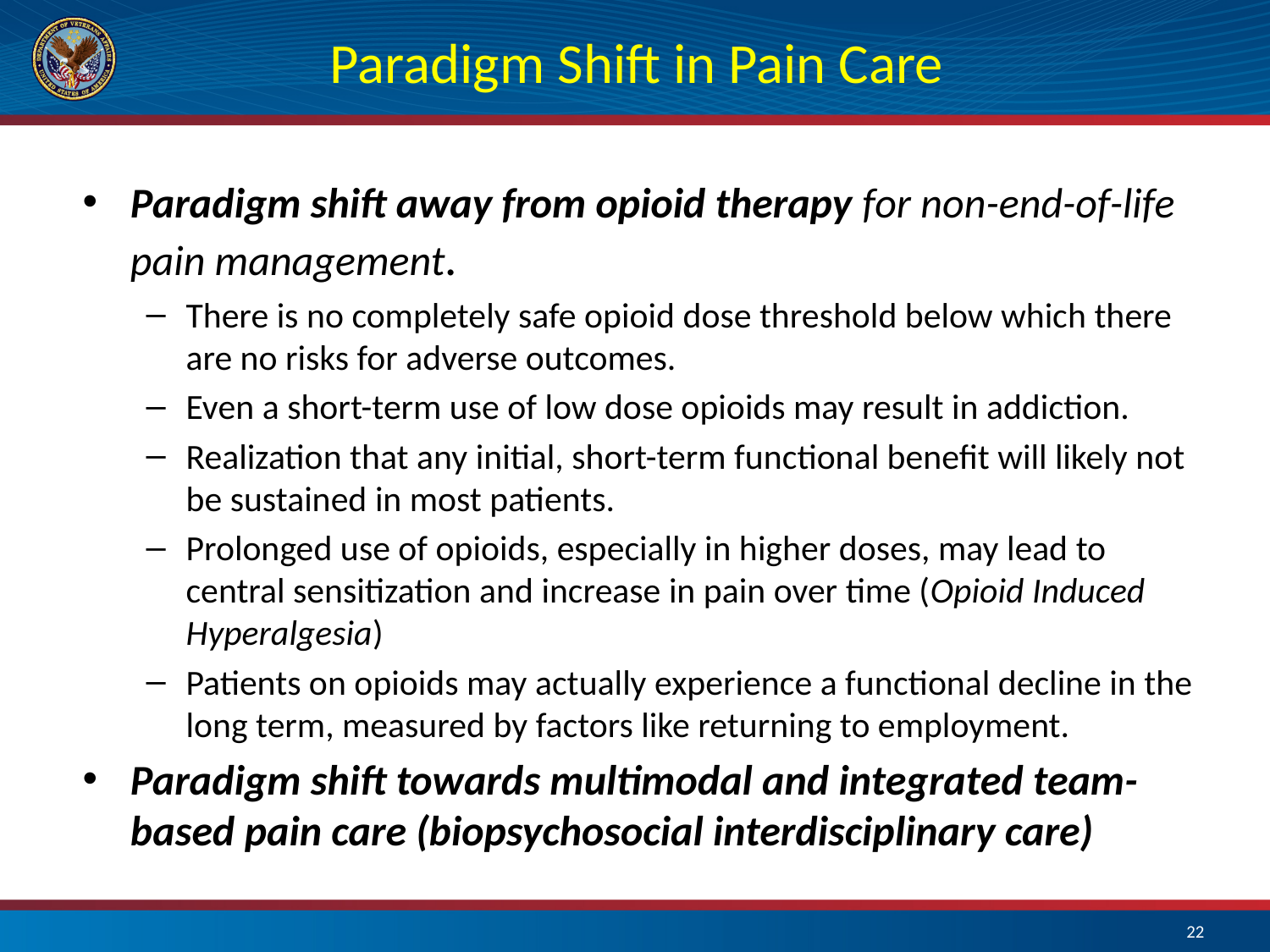

# Paradigm Shift in Pain Care
Paradigm shift away from opioid therapy for non-end-of-life pain management.
There is no completely safe opioid dose threshold below which there are no risks for adverse outcomes.
Even a short-term use of low dose opioids may result in addiction.
Realization that any initial, short-term functional benefit will likely not be sustained in most patients.
Prolonged use of opioids, especially in higher doses, may lead to central sensitization and increase in pain over time (Opioid Induced Hyperalgesia)
Patients on opioids may actually experience a functional decline in the long term, measured by factors like returning to employment.
Paradigm shift towards multimodal and integrated team-based pain care (biopsychosocial interdisciplinary care)

22